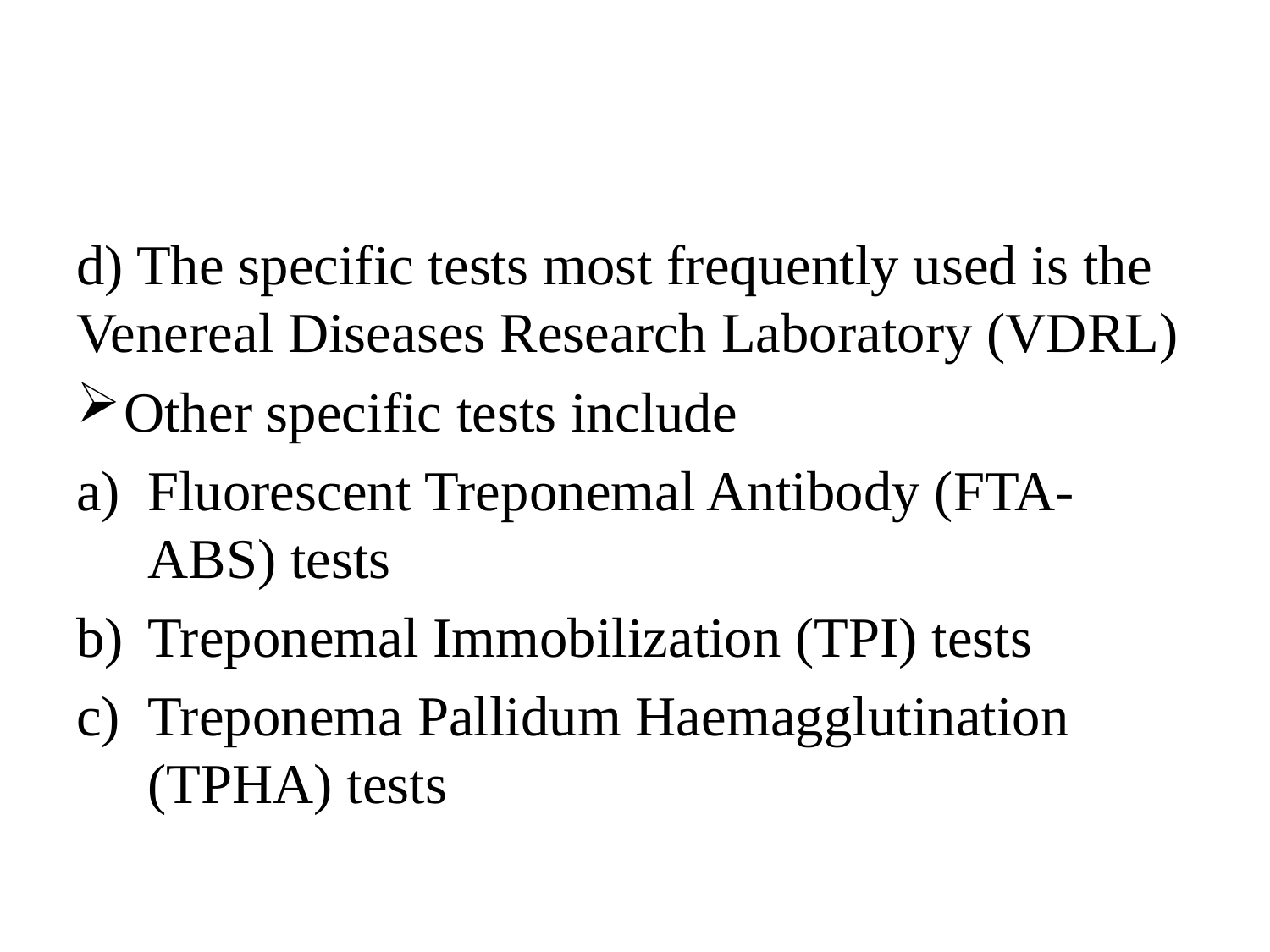

#
d) The specific tests most frequently used is the Venereal Diseases Research Laboratory (VDRL)
Other specific tests include
Fluorescent Treponemal Antibody (FTA-ABS) tests
Treponemal Immobilization (TPI) tests
Treponema Pallidum Haemagglutination (TPHA) tests